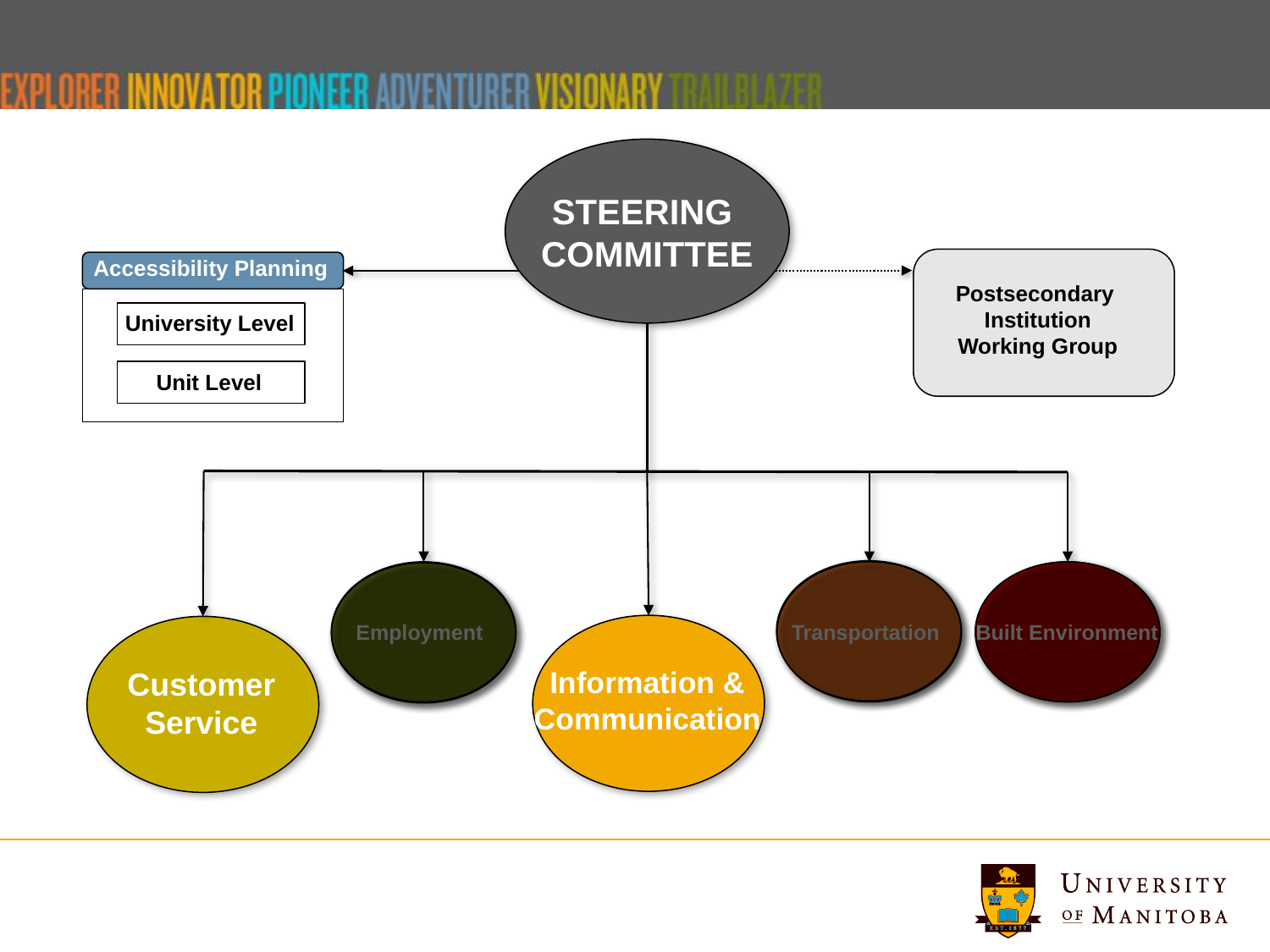

STEERING
COMMITTEE
Accessibility Planning

Postsecondary
Institution
Working Group

University Level

Unit Level

Built Environment
Transportation
Employment

Information &
Communication
Customer Service